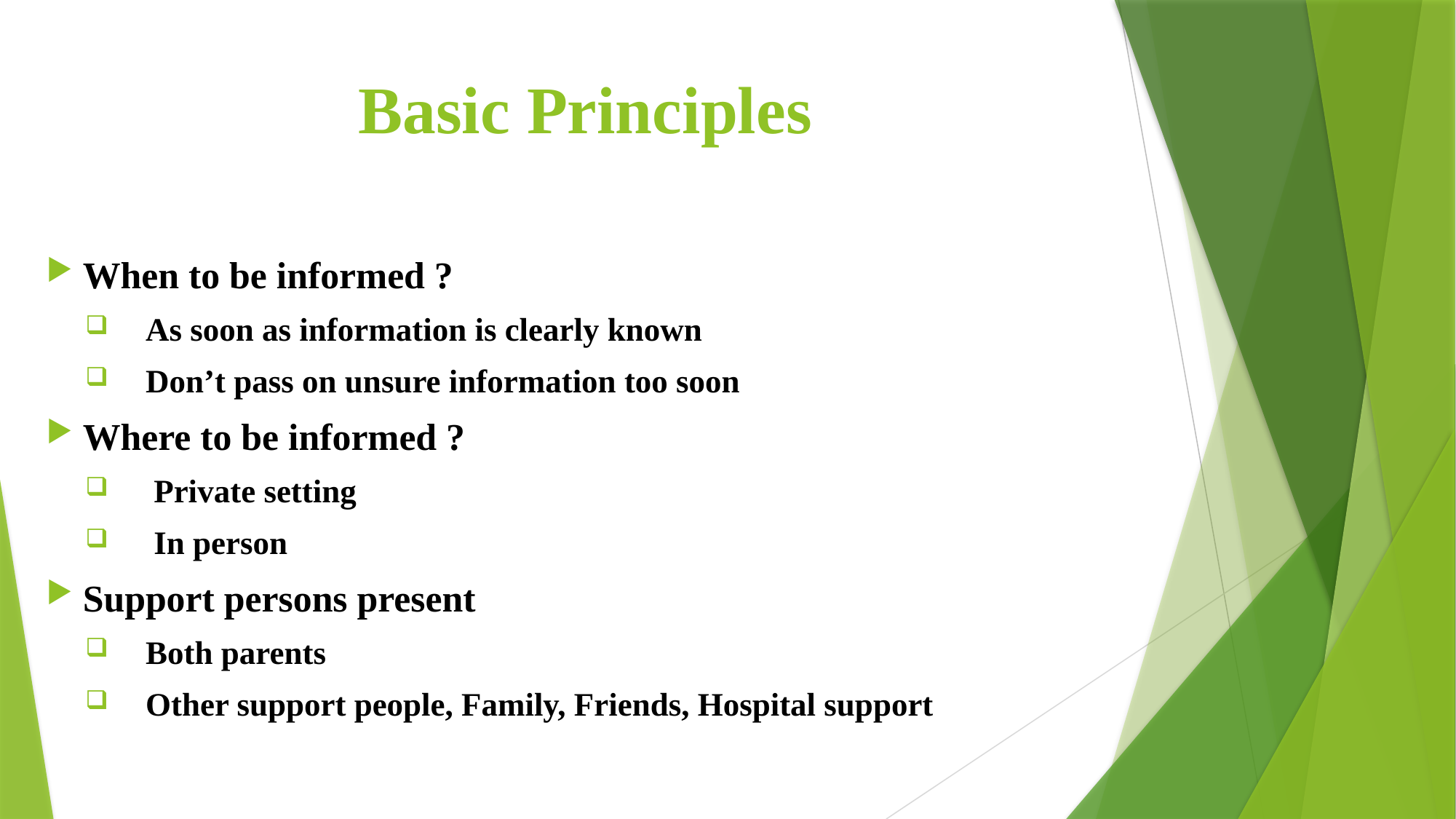

# Basic Principles
When to be informed ?
     As soon as information is clearly known
     Don’t pass on unsure information too soon
Where to be informed ?
      Private setting
      In person
Support persons present
     Both parents
     Other support people, Family, Friends, Hospital support